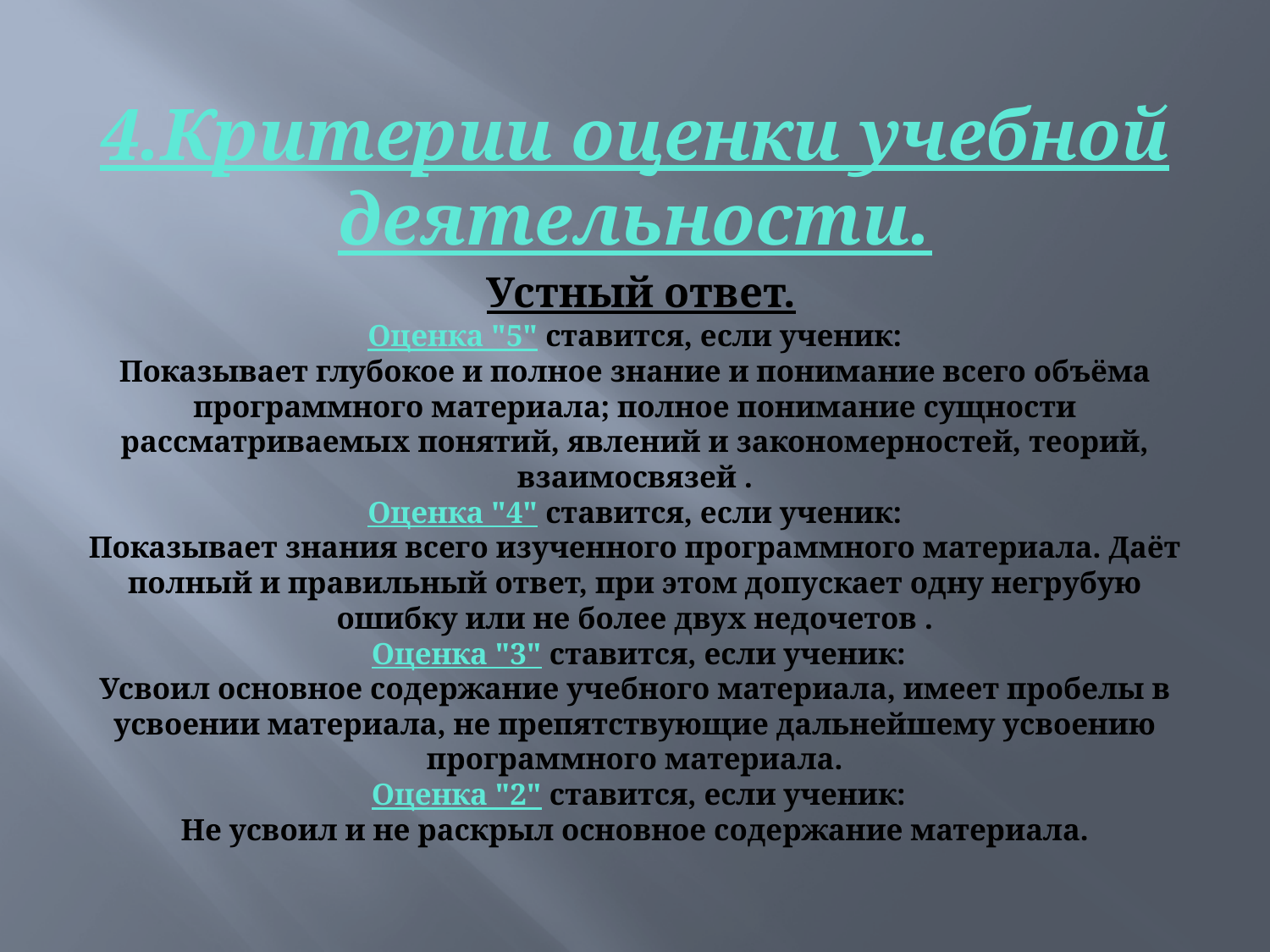

# 4.Критерии оценки учебной деятельности. Устный ответ. Оценка "5" ставится, если ученик: Показывает глубокое и полное знание и понимание всего объёма программного материала; полное понимание сущности рассматриваемых понятий, явлений и закономерностей, теорий, взаимосвязей . Оценка "4" ставится, если ученик: Показывает знания всего изученного программного материала. Даёт полный и правильный ответ, при этом допускает одну негрубую ошибку или не более двух недочетов . Оценка "3" ставится, если ученик: Усвоил основное содержание учебного материала, имеет пробелы в усвоении материала, не препятствующие дальнейшему усвоению программного материала. Оценка "2" ставится, если ученик: Не усвоил и не раскрыл основное содержание материала.